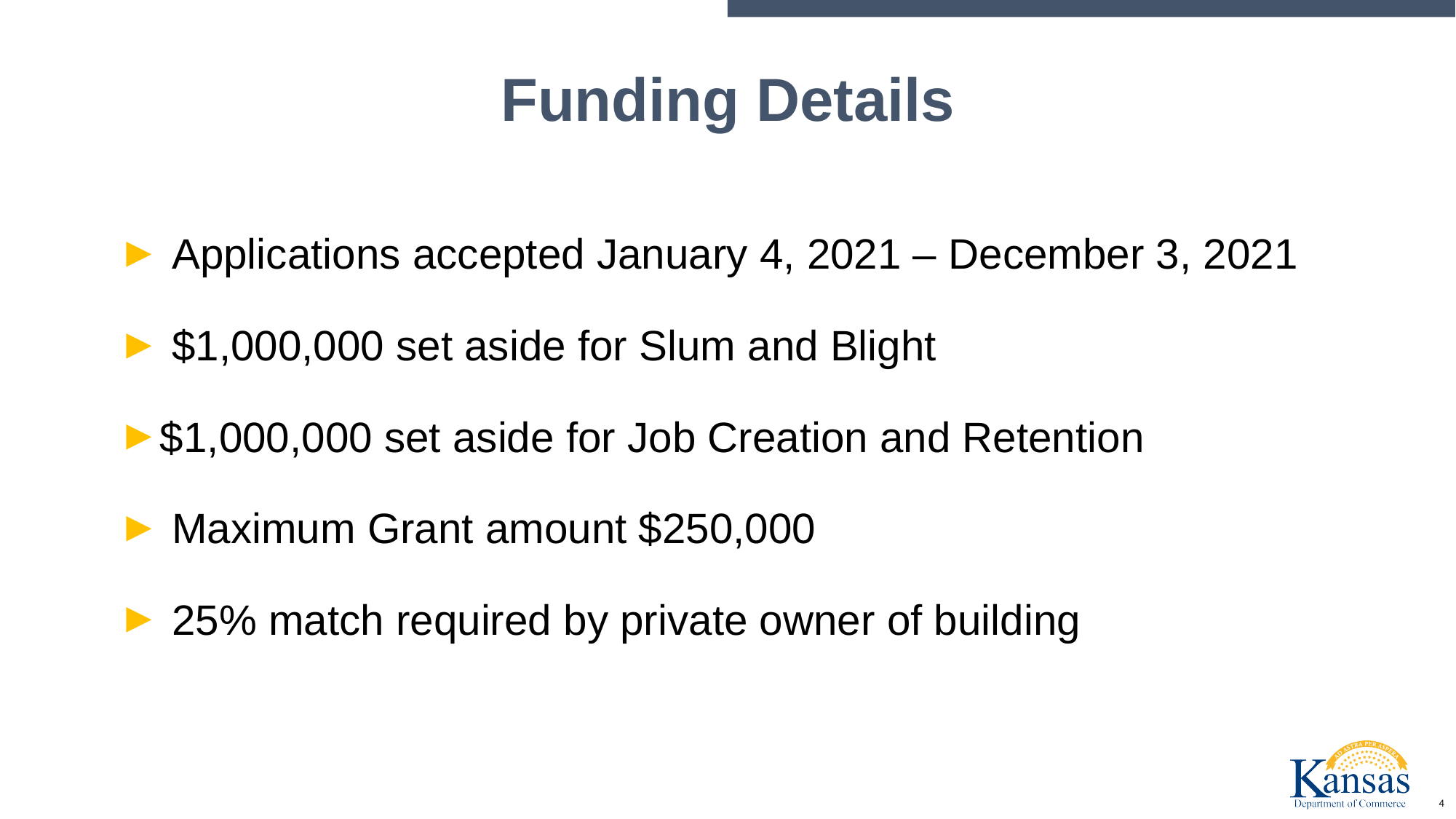

# Funding Details

 Applications accepted January 4, 2021 – December 3, 2021
 $1,000,000 set aside for Slum and Blight
$1,000,000 set aside for Job Creation and Retention
 Maximum Grant amount $250,000
 25% match required by private owner of building